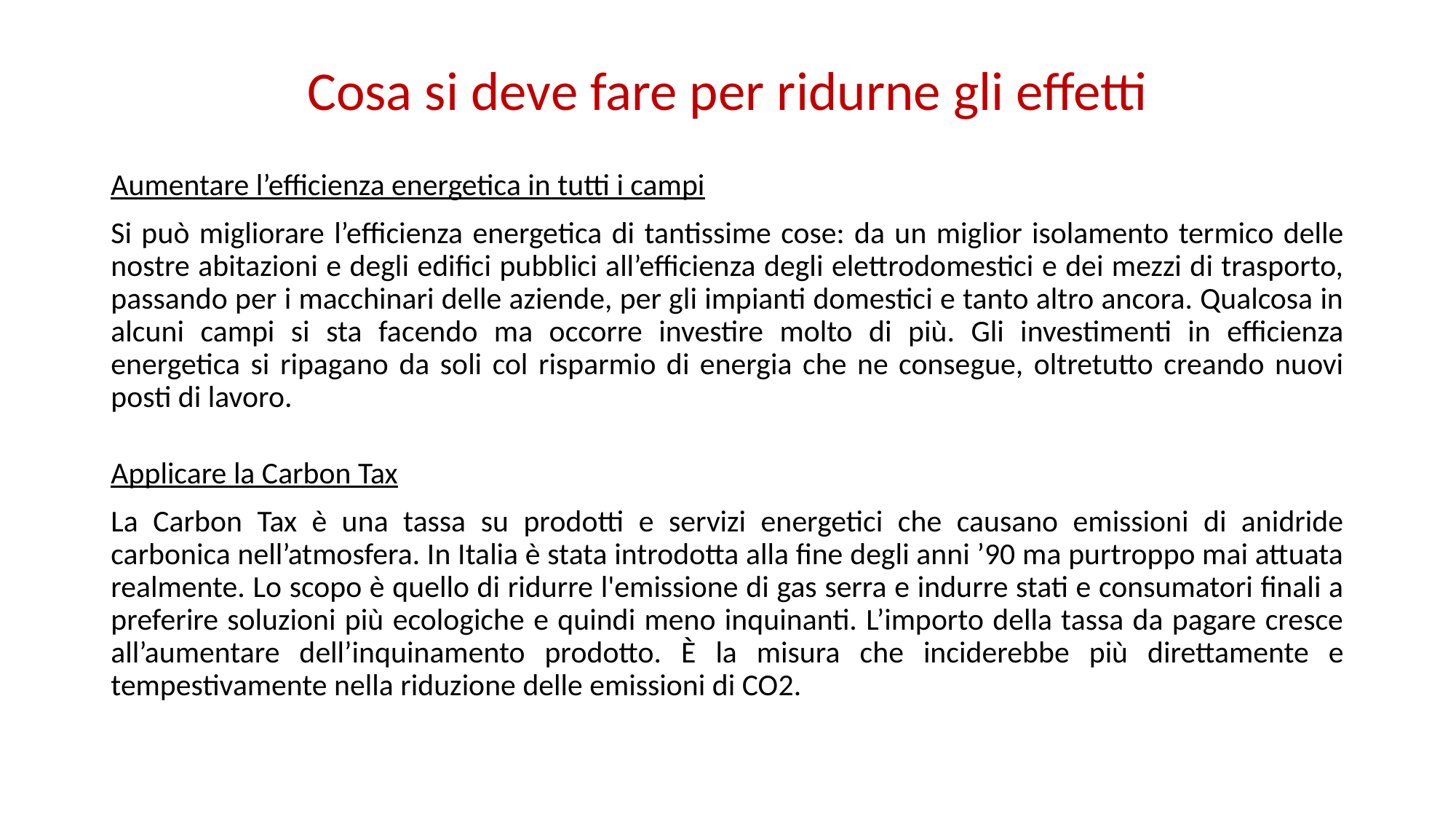

# Cosa si deve fare per ridurne gli effetti
Aumentare l’efficienza energetica in tutti i campi
Si può migliorare l’efficienza energetica di tantissime cose: da un miglior isolamento termico delle nostre abitazioni e degli edifici pubblici all’efficienza degli elettrodomestici e dei mezzi di trasporto, passando per i macchinari delle aziende, per gli impianti domestici e tanto altro ancora. Qualcosa in alcuni campi si sta facendo ma occorre investire molto di più. Gli investimenti in efficienza energetica si ripagano da soli col risparmio di energia che ne consegue, oltretutto creando nuovi posti di lavoro.

Applicare la Carbon Tax
La Carbon Tax è una tassa su prodotti e servizi energetici che causano emissioni di anidride carbonica nell’atmosfera. In Italia è stata introdotta alla fine degli anni ’90 ma purtroppo mai attuata realmente. Lo scopo è quello di ridurre l'emissione di gas serra e indurre stati e consumatori finali a preferire soluzioni più ecologiche e quindi meno inquinanti. L’importo della tassa da pagare cresce all’aumentare dell’inquinamento prodotto. È la misura che inciderebbe più direttamente e tempestivamente nella riduzione delle emissioni di CO2.